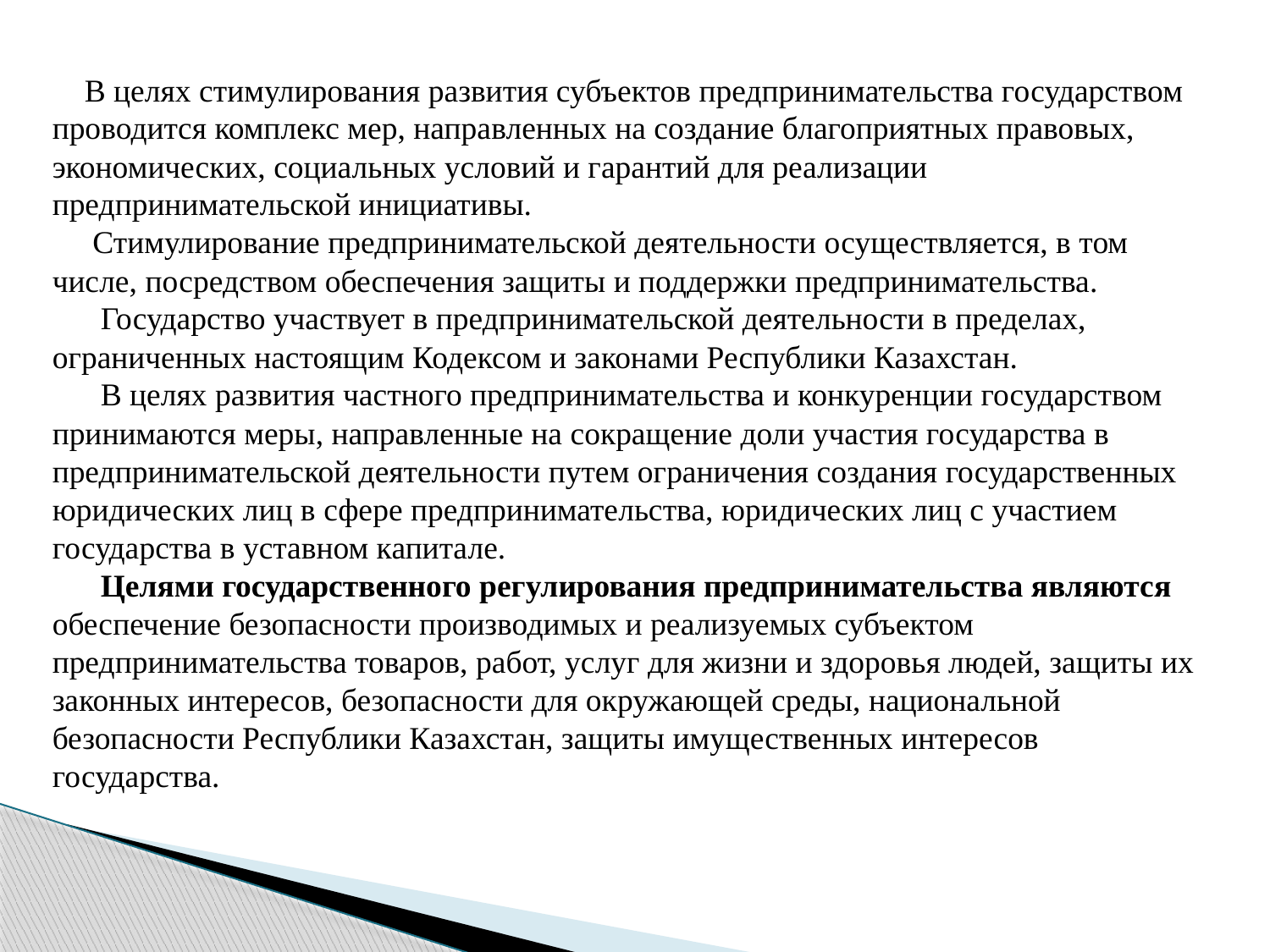

В целях стимулирования развития субъектов предпринимательства государством проводится комплекс мер, направленных на создание благоприятных правовых, экономических, социальных условий и гарантий для реализации предпринимательской инициативы.
     Стимулирование предпринимательской деятельности осуществляется, в том числе, посредством обеспечения защиты и поддержки предпринимательства.
      Государство участвует в предпринимательской деятельности в пределах, ограниченных настоящим Кодексом и законами Республики Казахстан.
      В целях развития частного предпринимательства и конкуренции государством принимаются меры, направленные на сокращение доли участия государства в предпринимательской деятельности путем ограничения создания государственных юридических лиц в сфере предпринимательства, юридических лиц с участием государства в уставном капитале.
      Целями государственного регулирования предпринимательства являются обеспечение безопасности производимых и реализуемых субъектом предпринимательства товаров, работ, услуг для жизни и здоровья людей, защиты их законных интересов, безопасности для окружающей среды, национальной безопасности Республики Казахстан, защиты имущественных интересов государства.